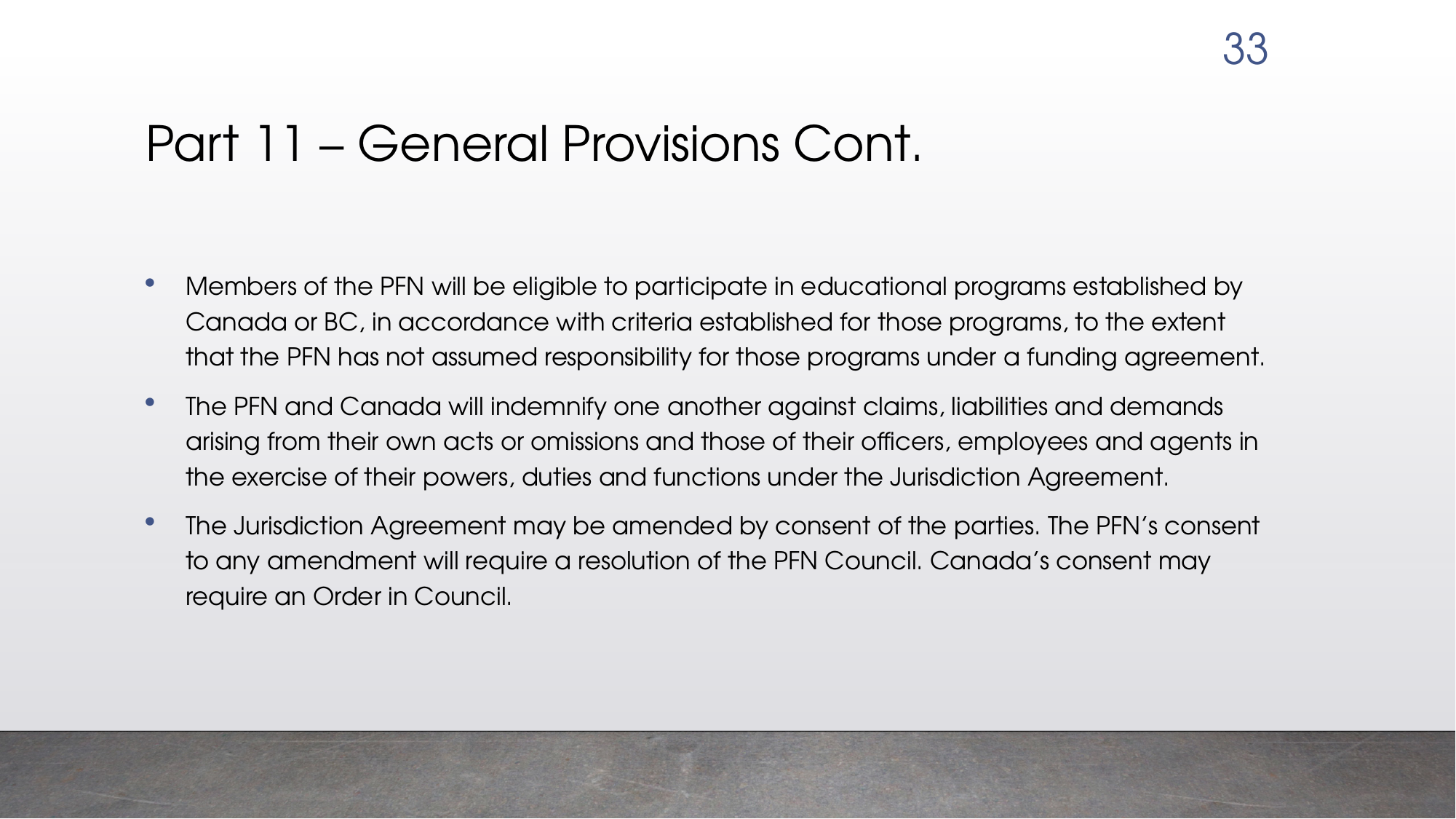

33
# Part 11 – General Provisions Cont.
Members of the PFN will be eligible to participate in educational programs established by Canada or BC, in accordance with criteria established for those programs, to the extent that the PFN has not assumed responsibility for those programs under a funding agreement.
The PFN and Canada will indemnify one another against claims, liabilities and demands arising from their own acts or omissions and those of their officers, employees and agents in the exercise of their powers, duties and functions under the Jurisdiction Agreement.
The Jurisdiction Agreement may be amended by consent of the parties. The PFN’s consent to any amendment will require a resolution of the PFN Council. Canada’s consent may require an Order in Council.